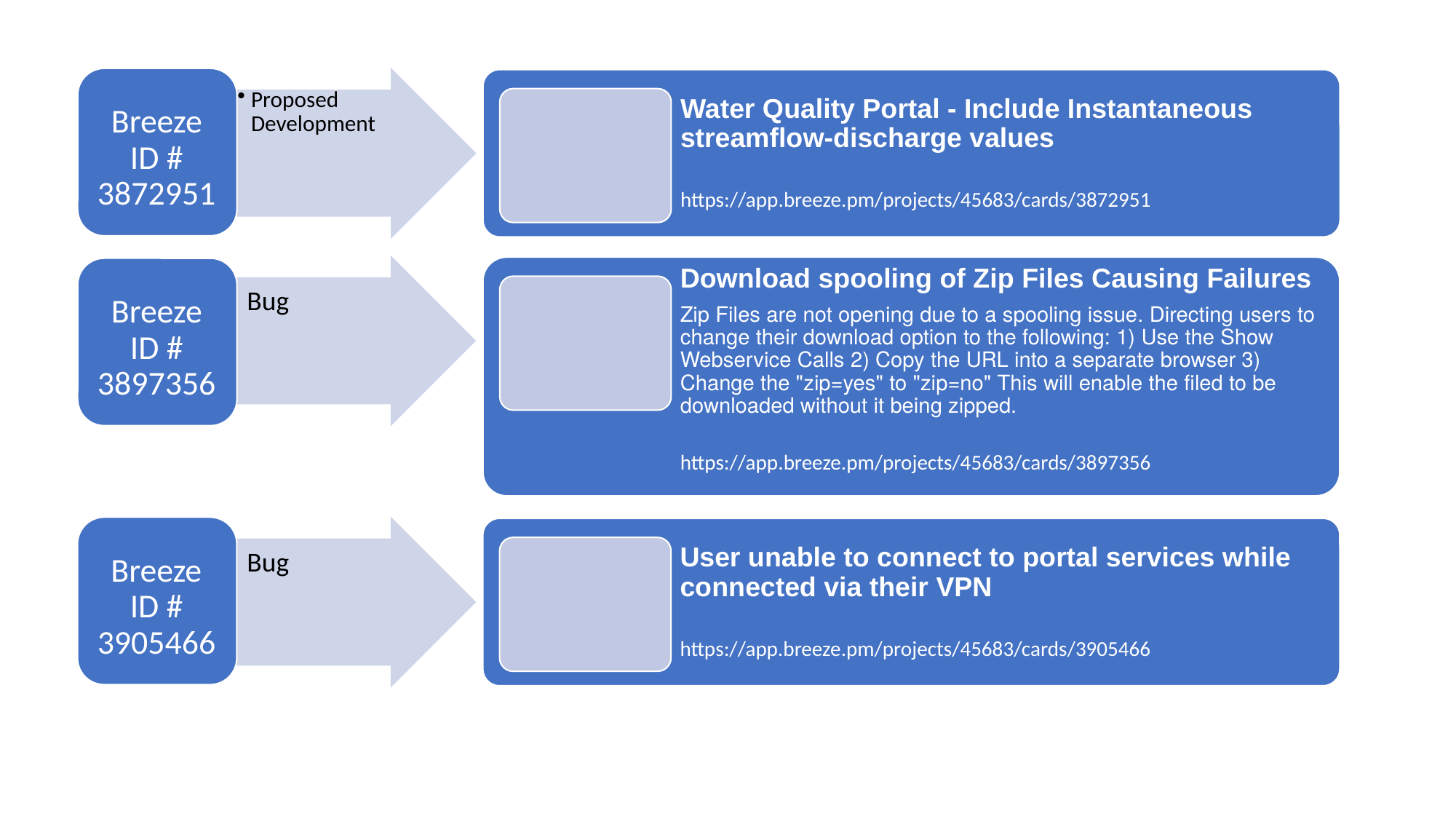

Breeze ID # 3872951

Proposed Development

Water Quality Portal - Include Instantaneous streamflow-discharge values

https://app.breeze.pm/projects/45683/cards/3872951

Download spooling of Zip Files Causing Failures
Zip Files are not opening due to a spooling issue. Directing users to change their download option to the following: 1) Use the Show Webservice Calls 2) Copy the URL into a separate browser 3) Change the "zip=yes" to "zip=no" This will enable the filed to be downloaded without it being zipped.

https://app.breeze.pm/projects/45683/cards/3897356
Bug

Breeze ID # 3897356

Breeze ID # 3905466
Bug

User unable to connect to portal services while connected via their VPN

https://app.breeze.pm/projects/45683/cards/3905466